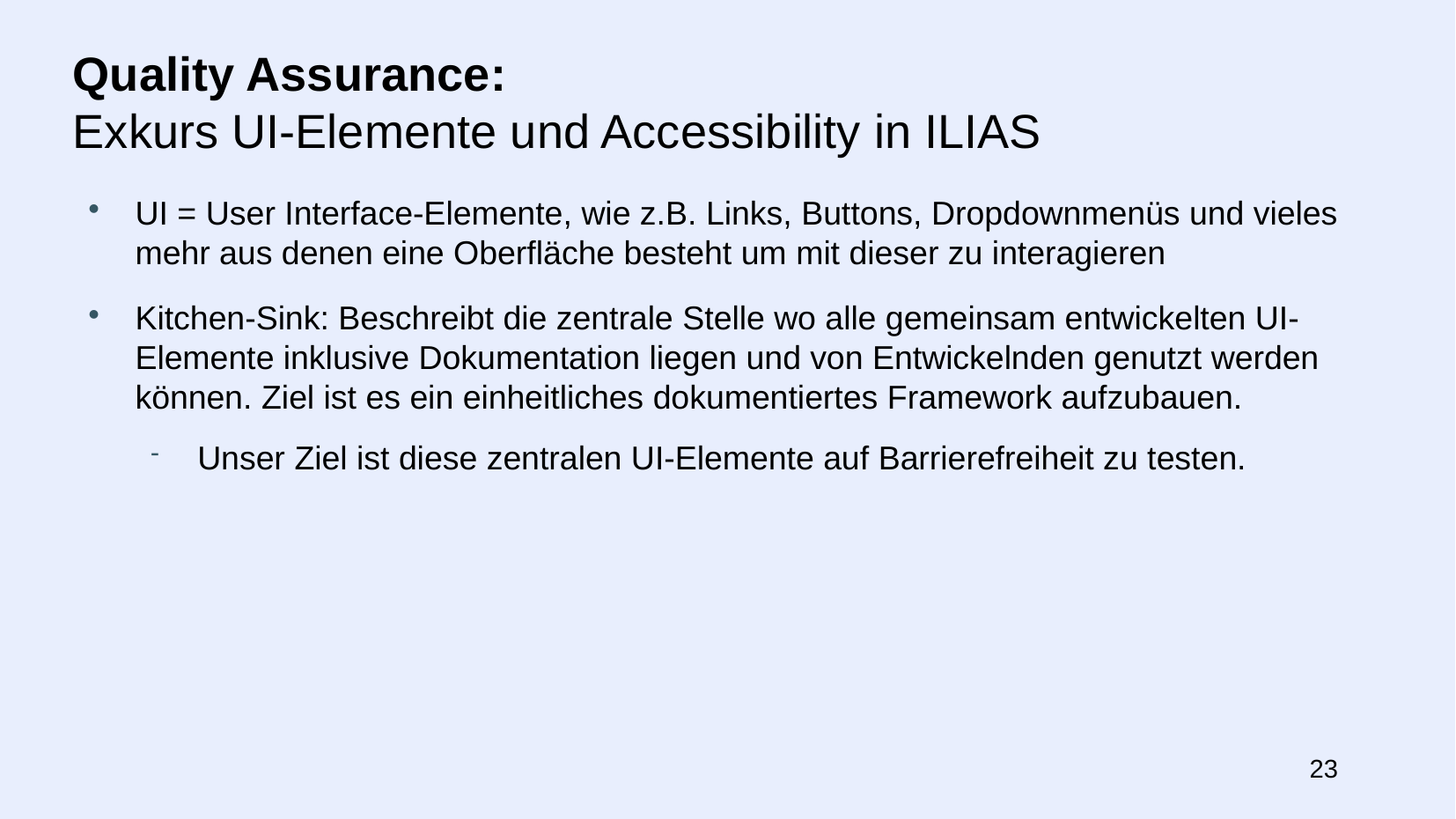

# Quality Assurance: Exkurs UI-Elemente und Accessibility in ILIAS
UI = User Interface-Elemente, wie z.B. Links, Buttons, Dropdownmenüs und vieles mehr aus denen eine Oberfläche besteht um mit dieser zu interagieren
Kitchen-Sink: Beschreibt die zentrale Stelle wo alle gemeinsam entwickelten UI-Elemente inklusive Dokumentation liegen und von Entwickelnden genutzt werden können. Ziel ist es ein einheitliches dokumentiertes Framework aufzubauen.
Unser Ziel ist diese zentralen UI-Elemente auf Barrierefreiheit zu testen.